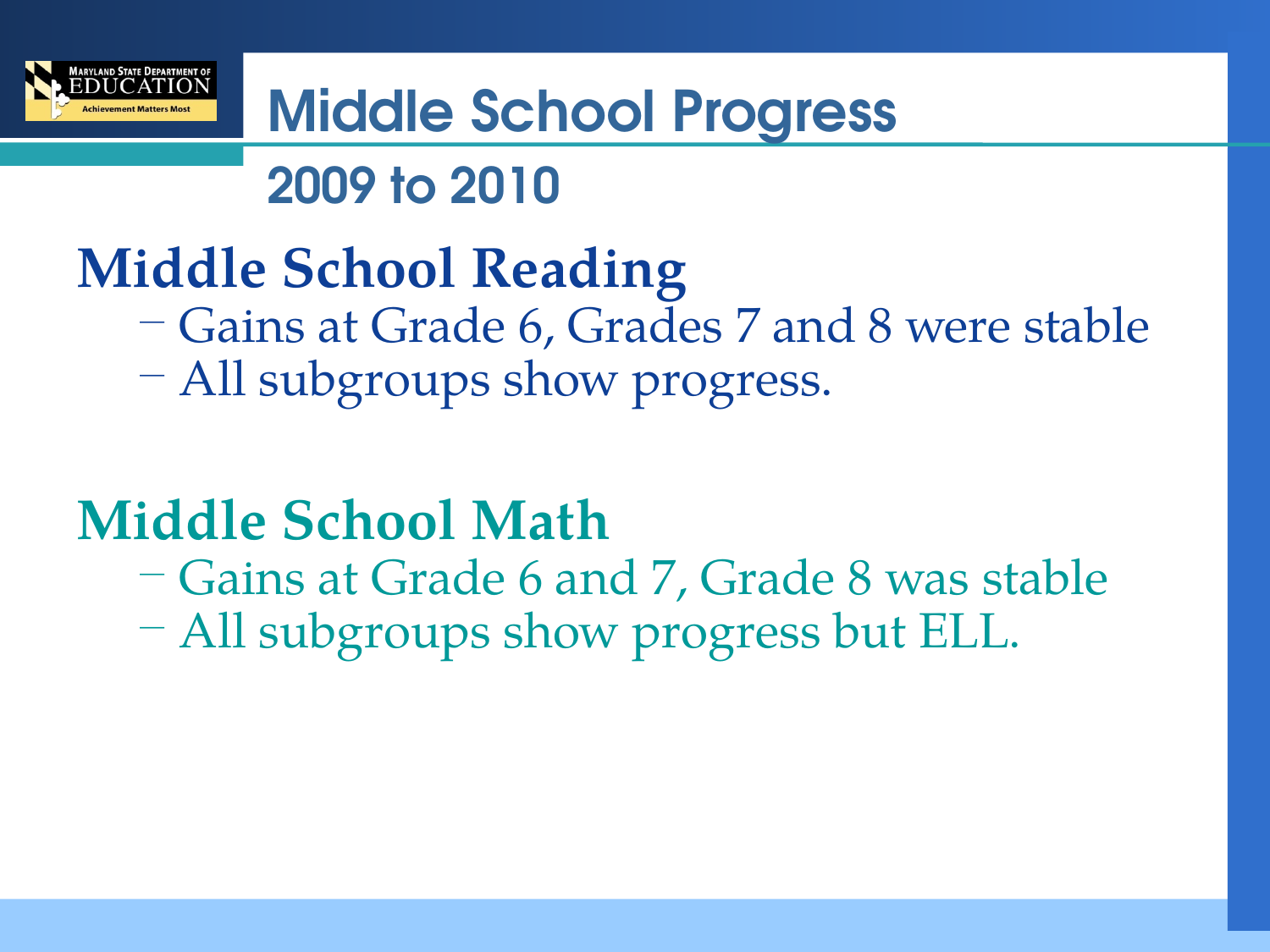

# Middle School Progress 2009 to 2010
Middle School Reading
Gains at Grade 6, Grades 7 and 8 were stable
All subgroups show progress.

Middle School Math
Gains at Grade 6 and 7, Grade 8 was stable
All subgroups show progress but ELL.